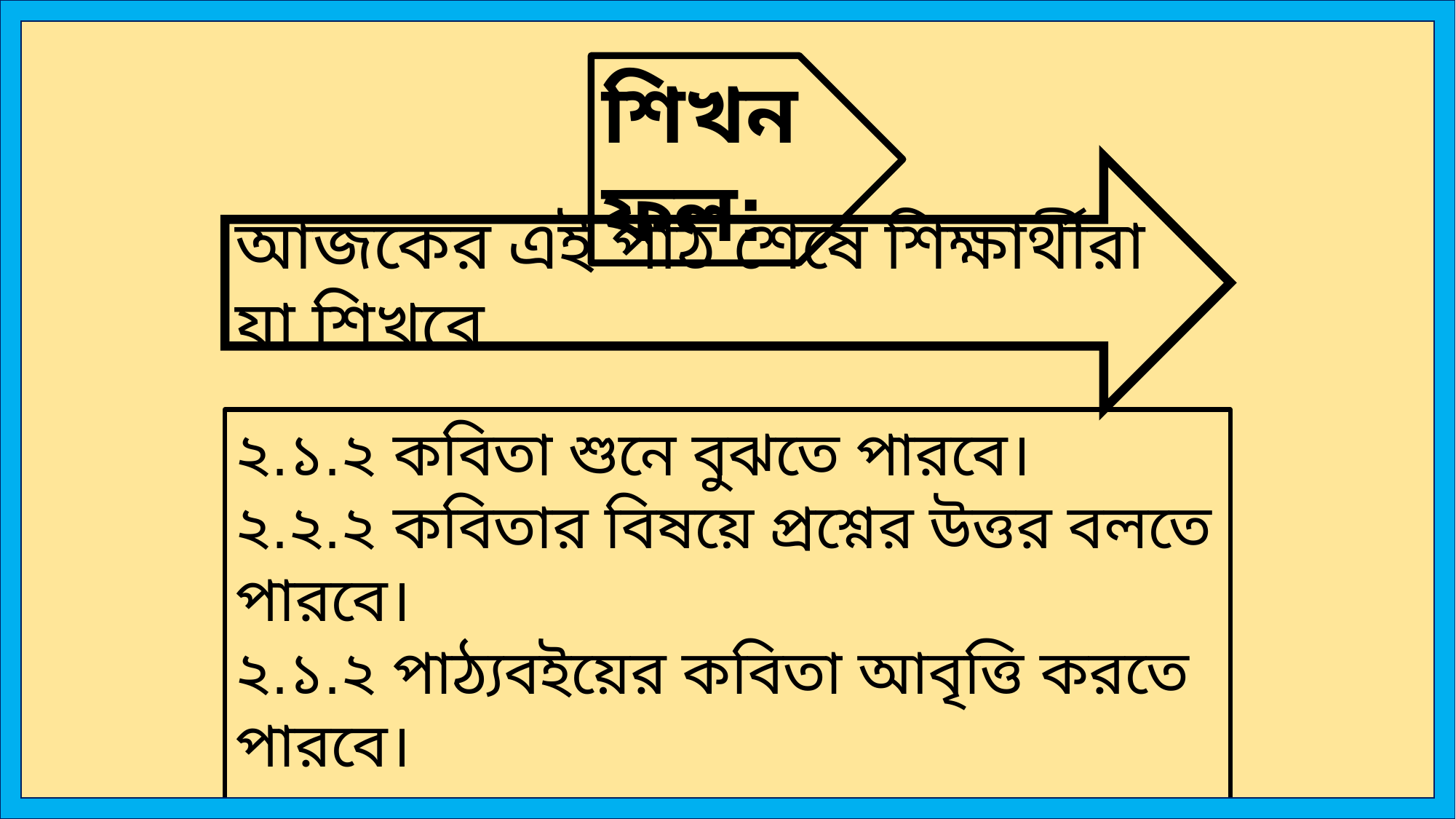

শিখনফল:
আজকের এই পাঠ শেষে শিক্ষার্থীরা যা শিখবে
২.১.২ কবিতা শুনে বুঝতে পারবে।
২.২.২ কবিতার বিষয়ে প্রশ্নের উত্তর বলতে পারবে।
২.১.২ পাঠ্যবইয়ের কবিতা আবৃত্তি করতে পারবে।
১.৩.১ যুক্তব্যঞ্জন পড়তে পারবে।
২.৩.২ কবিতা সংশ্লিষ্ট প্রশ্নের উত্তর লিখতে পারবে।